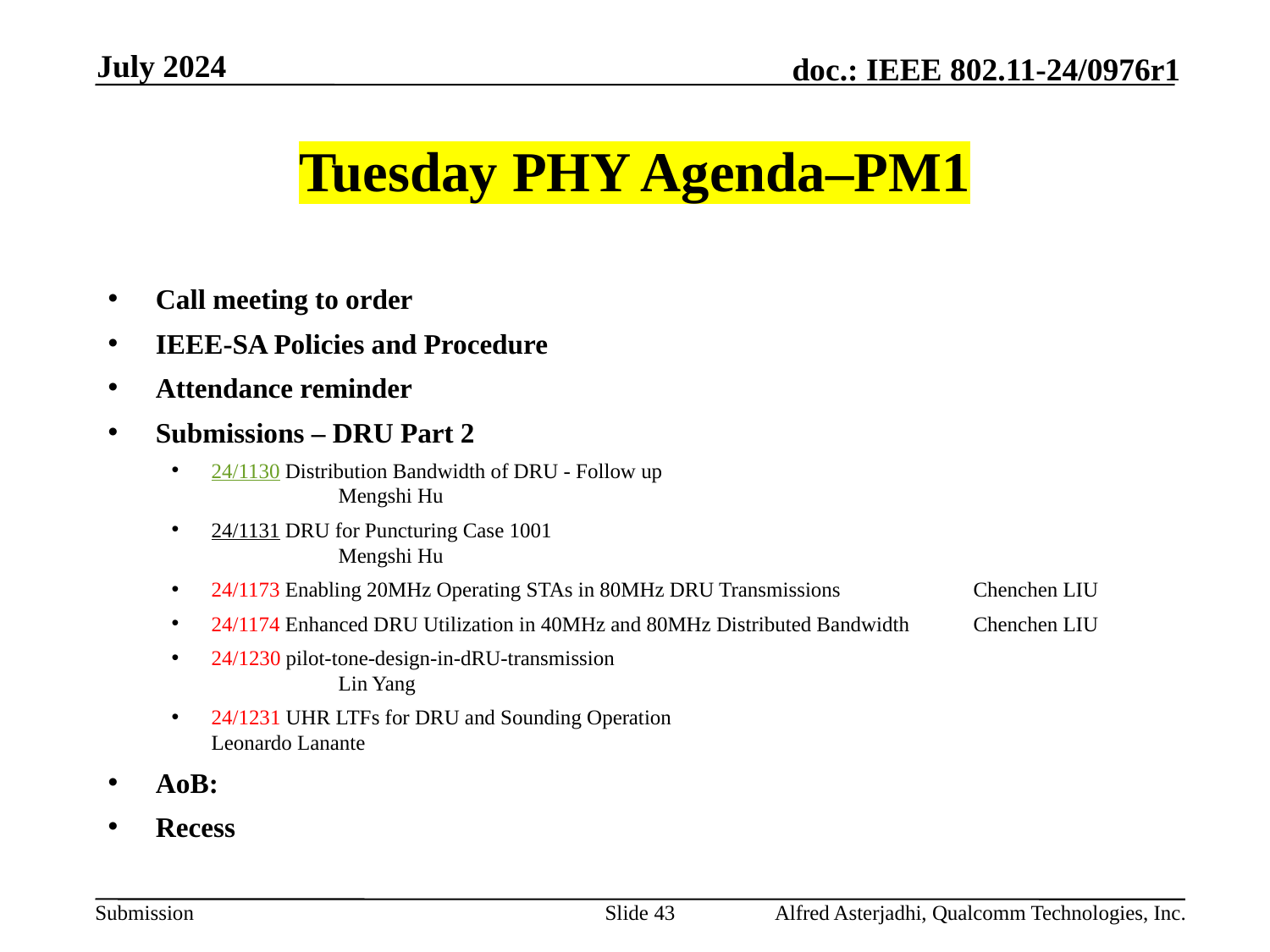

July 2024
# Tuesday PHY Agenda–PM1
Call meeting to order
IEEE-SA Policies and Procedure
Attendance reminder
Submissions – DRU Part 2
24/1130 Distribution Bandwidth of DRU - Follow up					Mengshi Hu
24/1131 DRU for Puncturing Case 1001						Mengshi Hu
24/1173 Enabling 20MHz Operating STAs in 80MHz DRU Transmissions		Chenchen LIU
24/1174 Enhanced DRU Utilization in 40MHz and 80MHz Distributed Bandwidth	Chenchen LIU
24/1230 pilot-tone-design-in-dRU-transmission					Lin Yang
24/1231 UHR LTFs for DRU and Sounding Operation				Leonardo Lanante
AoB:
Recess
Slide 43
Alfred Asterjadhi, Qualcomm Technologies, Inc.